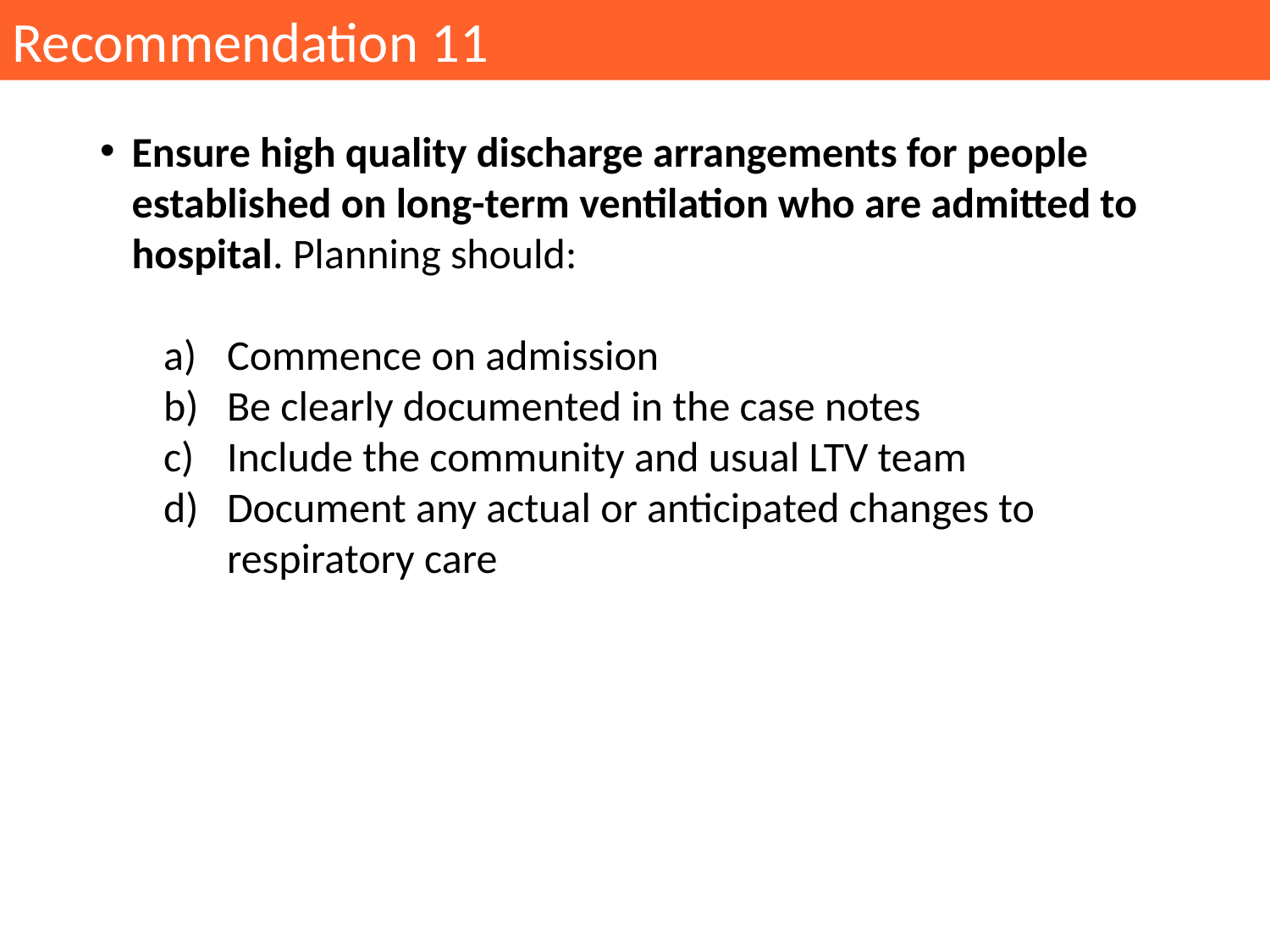

Recommendation 11
Ensure high quality discharge arrangements for people established on long-term ventilation who are admitted to hospital. Planning should:

Commence on admission
Be clearly documented in the case notes
Include the community and usual LTV team
Document any actual or anticipated changes to respiratory care